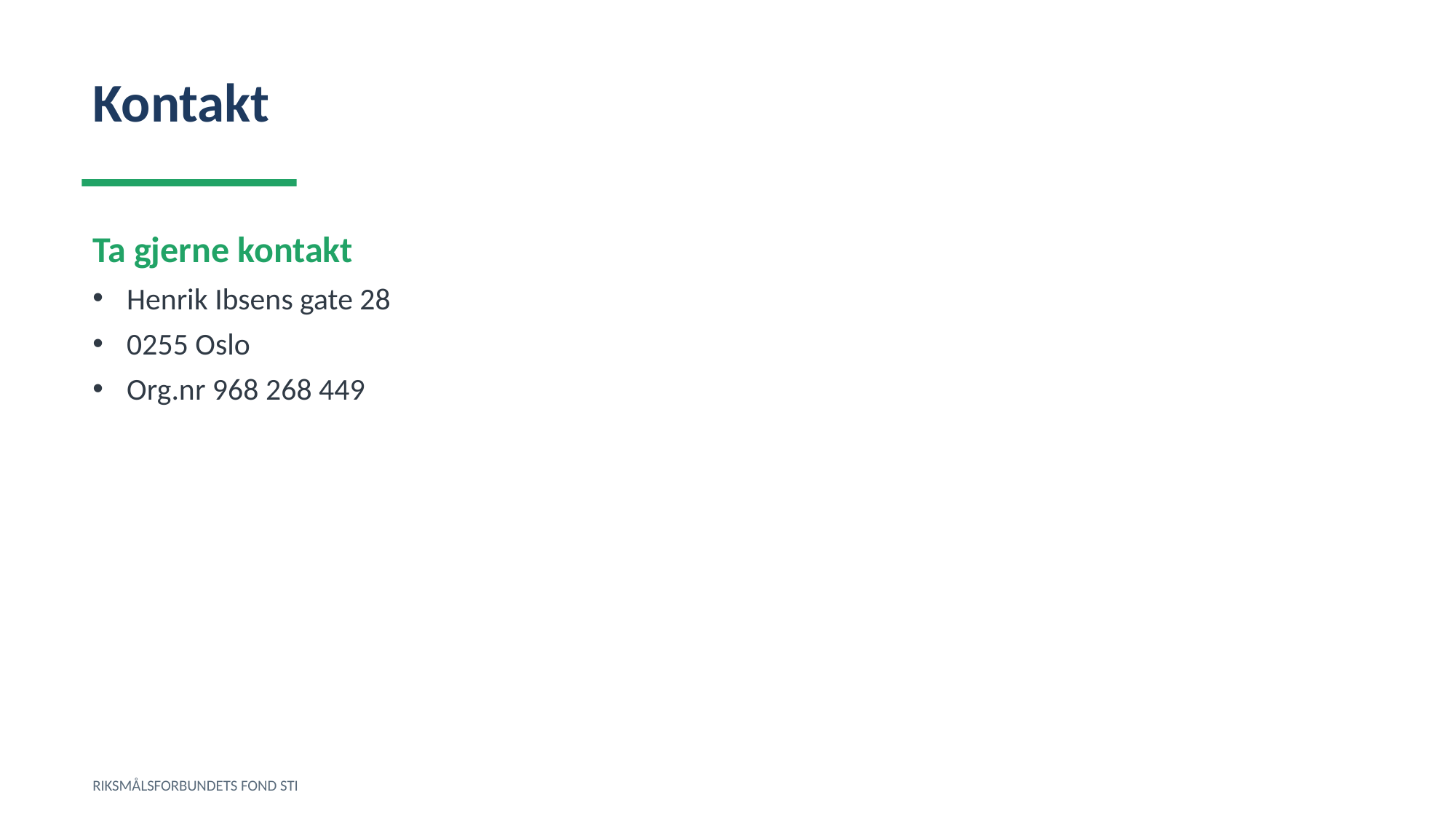

Kontakt

Ta gjerne kontakt
Henrik Ibsens gate 28
0255 Oslo
Org.nr 968 268 449
RIKSMÅLSFORBUNDETS FOND STI